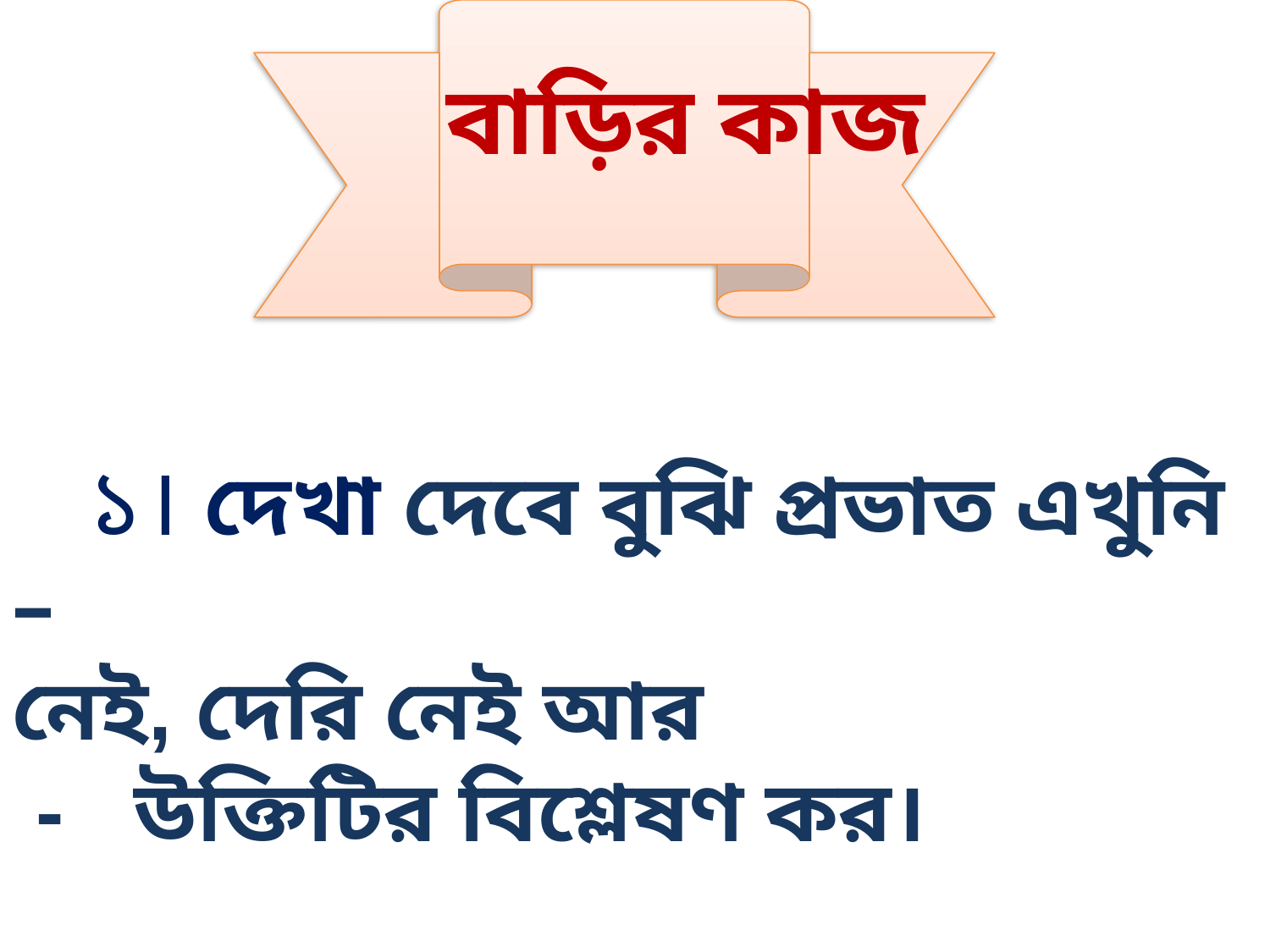

বাড়ির কাজ

   ১। দেখা দেবে বুঝি প্রভাত এখুনি –
নেই, দেরি নেই আর
 -   উক্তিটির বিশ্লেষণ কর।